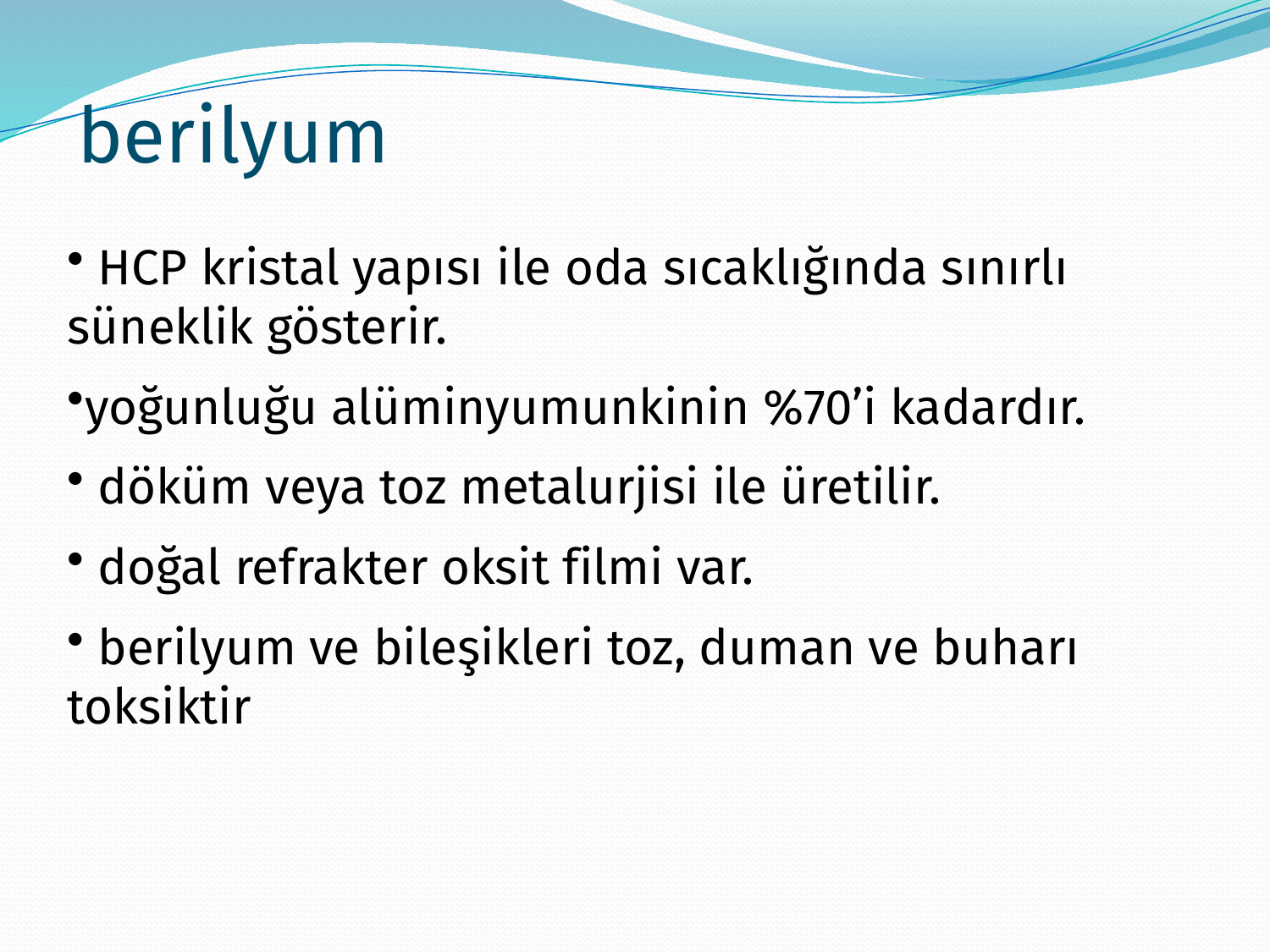

berilyum
 HCP kristal yapısı ile oda sıcaklığında sınırlı süneklik gösterir.
yoğunluğu alüminyumunkinin %70’i kadardır.
 döküm veya toz metalurjisi ile üretilir.
 doğal refrakter oksit filmi var.
 berilyum ve bileşikleri toz, duman ve buharı toksiktir